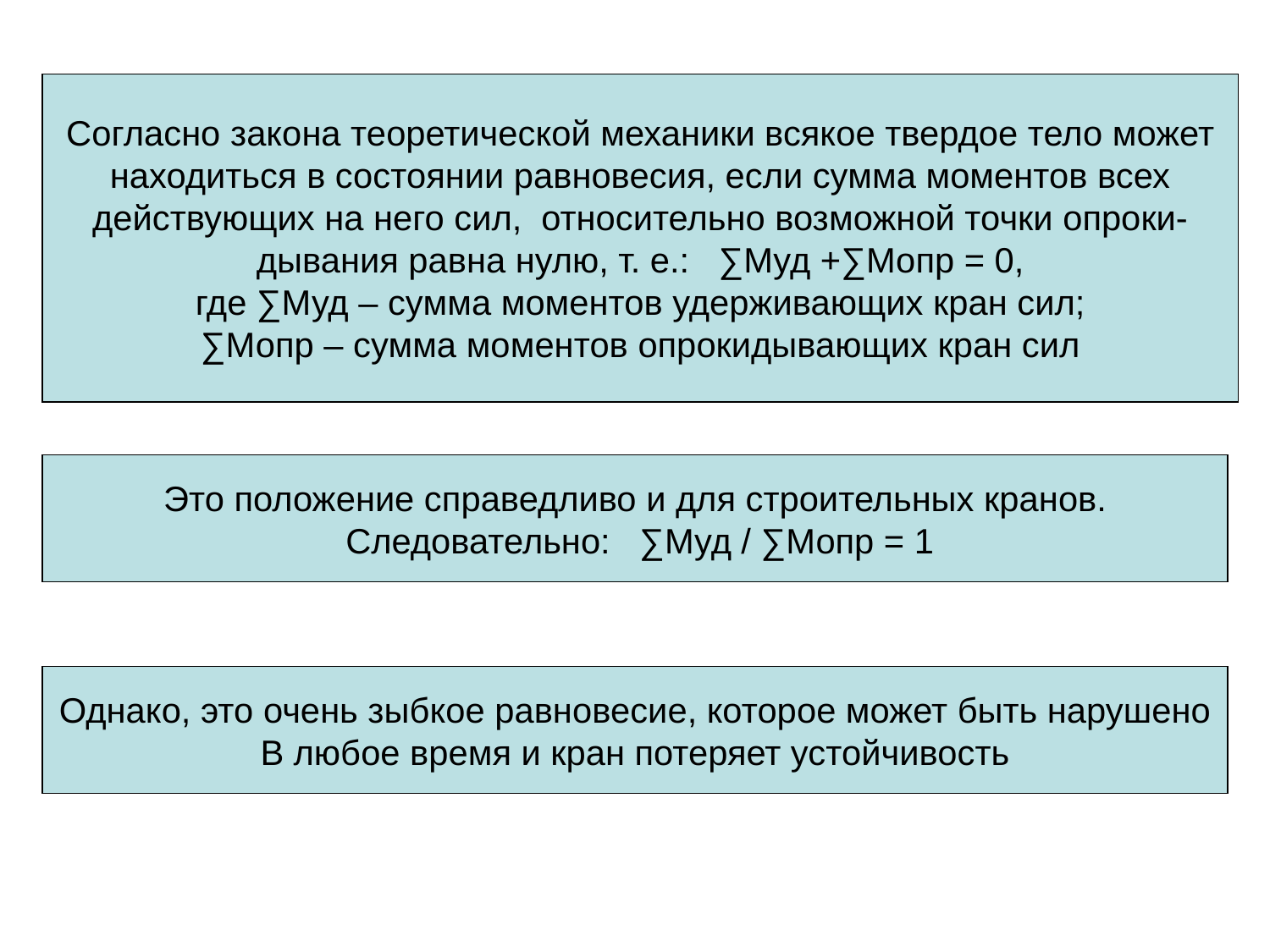

Согласно закона теоретической механики всякое твердое тело может
находиться в состоянии равновесия, если сумма моментов всех
действующих на него сил,  относительно возможной точки опроки-
дывания равна нулю, т. е.:   ∑Муд +∑Мопр = 0,
где ∑Муд – сумма моментов удерживающих кран сил;
∑Мопр – сумма моментов опрокидывающих кран сил
Это положение справедливо и для строительных кранов.
 Следовательно:   ∑Муд / ∑Мопр = 1
Однако, это очень зыбкое равновесие, которое может быть нарушено
В любое время и кран потеряет устойчивость